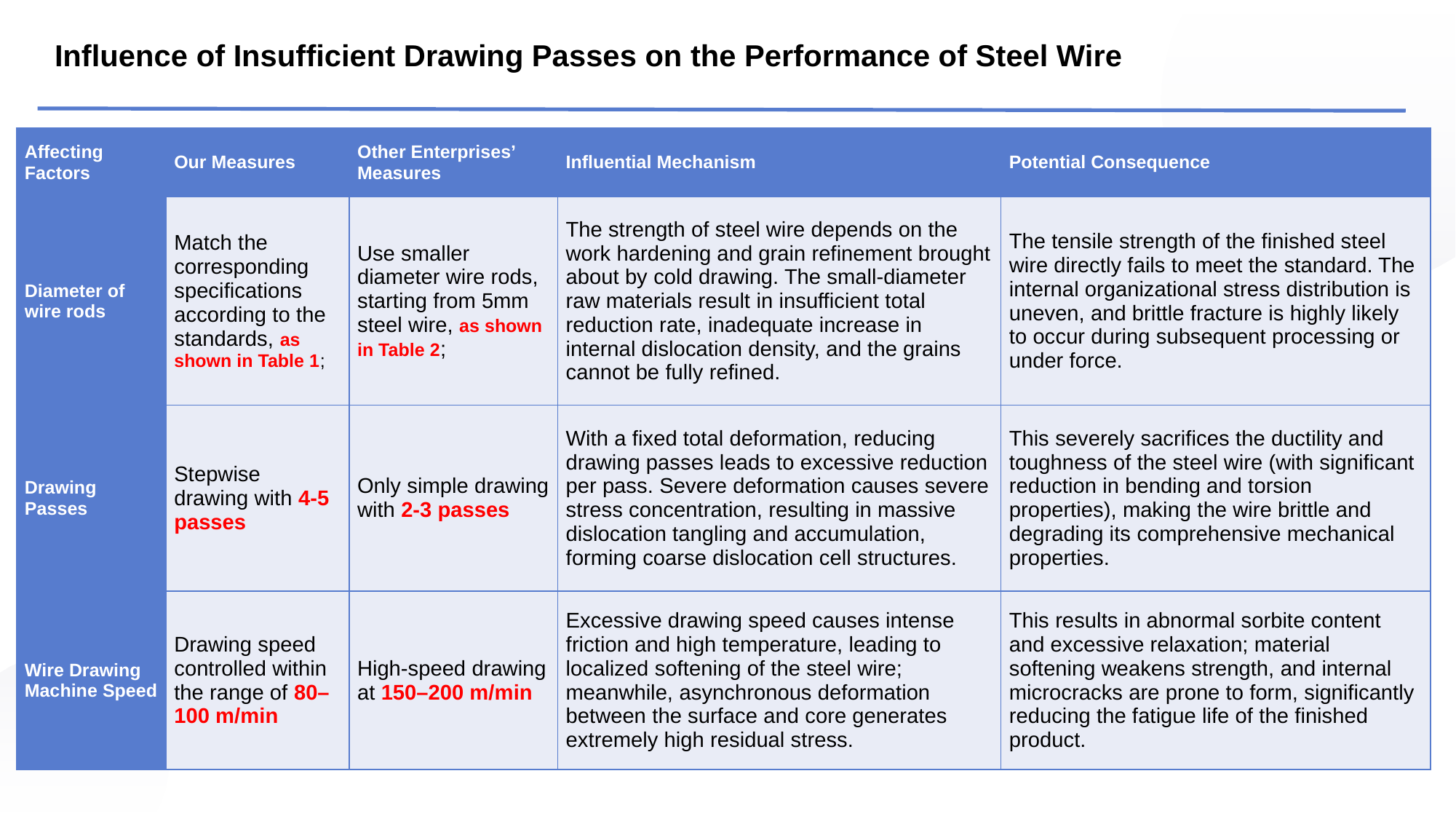

Influence of Insufficient Drawing Passes on the Performance of Steel Wire
| Affecting Factors | Our Measures | Other Enterprises’ Measures | Influential Mechanism | Potential Consequence |
| --- | --- | --- | --- | --- |
| Diameter of wire rods | Match the corresponding specifications according to the standards, as shown in Table 1; | Use smaller diameter wire rods, starting from 5mm steel wire, as shown in Table 2; | The strength of steel wire depends on the work hardening and grain refinement brought about by cold drawing. The small-diameter raw materials result in insufficient total reduction rate, inadequate increase in internal dislocation density, and the grains cannot be fully refined. | The tensile strength of the finished steel wire directly fails to meet the standard. The internal organizational stress distribution is uneven, and brittle fracture is highly likely to occur during subsequent processing or under force. |
| Drawing Passes | Stepwise drawing with 4-5 passes | Only simple drawing with 2-3 passes | With a fixed total deformation, reducing drawing passes leads to excessive reduction per pass. Severe deformation causes severe stress concentration, resulting in massive dislocation tangling and accumulation, forming coarse dislocation cell structures. | This severely sacrifices the ductility and toughness of the steel wire (with significant reduction in bending and torsion properties), making the wire brittle and degrading its comprehensive mechanical properties. |
| Wire Drawing Machine Speed | Drawing speed controlled within the range of 80–100 m/min | High-speed drawing at 150–200 m/min | Excessive drawing speed causes intense friction and high temperature, leading to localized softening of the steel wire; meanwhile, asynchronous deformation between the surface and core generates extremely high residual stress. | This results in abnormal sorbite content and excessive relaxation; material softening weakens strength, and internal microcracks are prone to form, significantly reducing the fatigue life of the finished product. |